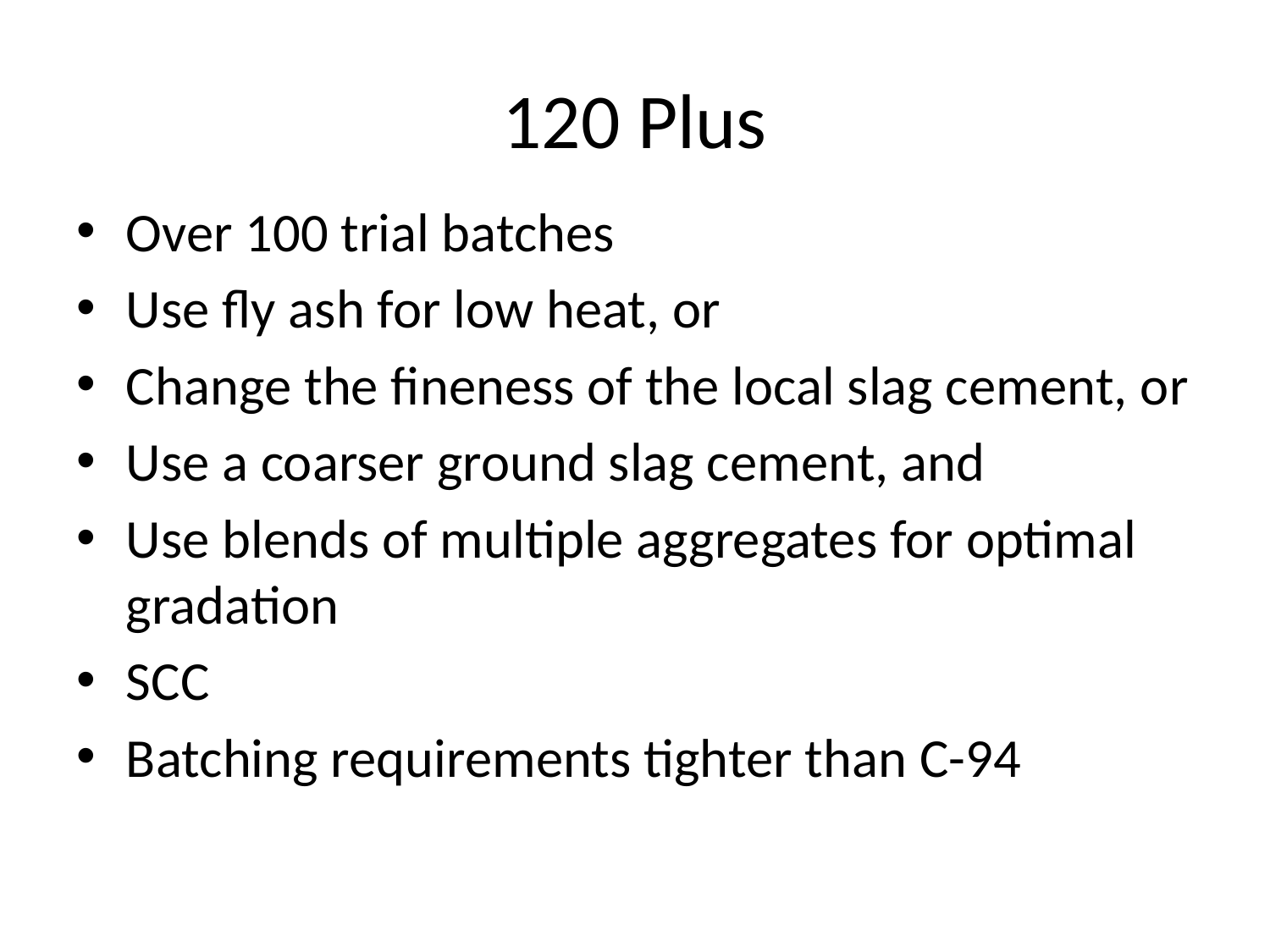

# 120 Plus
Over 100 trial batches
Use fly ash for low heat, or
Change the fineness of the local slag cement, or
Use a coarser ground slag cement, and
Use blends of multiple aggregates for optimal gradation
SCC
Batching requirements tighter than C-94